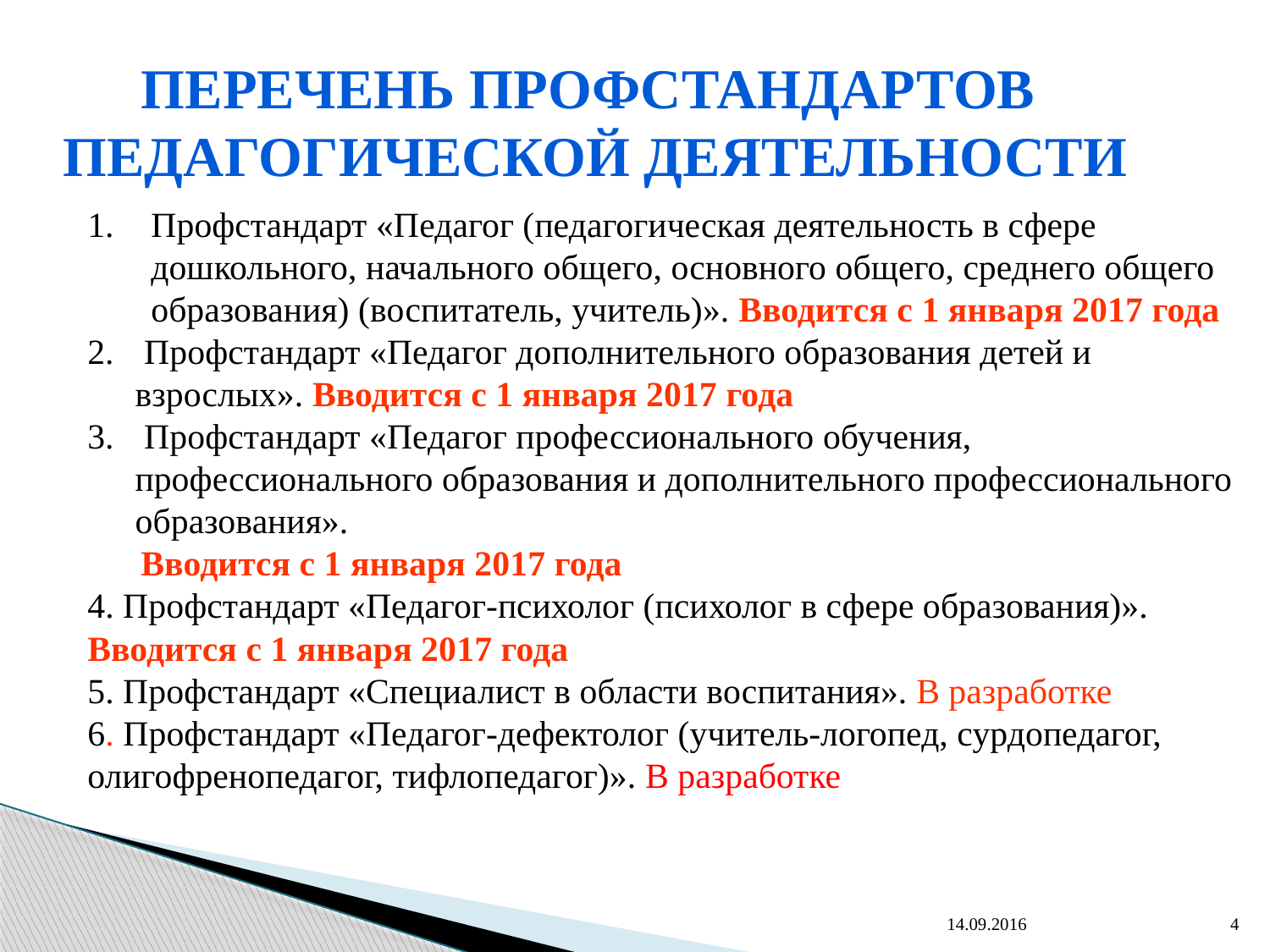

Перечень профстандартов
педагогической деятельности

Профстандарт «Педагог (педагогическая деятельность в сфере дошкольного, начального общего, основного общего, среднего общего образования) (воспитатель, учитель)». Вводится с 1 января 2017 года
 Профстандарт «Педагог дополнительного образования детей и взрослых». Вводится с 1 января 2017 года
 Профстандарт «Педагог профессионального обучения, профессионального образования и дополнительного профессионального образования».
      Вводится с 1 января 2017 года
4. Профстандарт «Педагог-психолог (психолог в сфере образования)». Вводится с 1 января 2017 года
5. Профстандарт «Специалист в области воспитания». В разработке
6. Профстандарт «Педагог-дефектолог (учитель-логопед, сурдопедагог, олигофренопедагог, тифлопедагог)». В разработке
14.09.2016
4